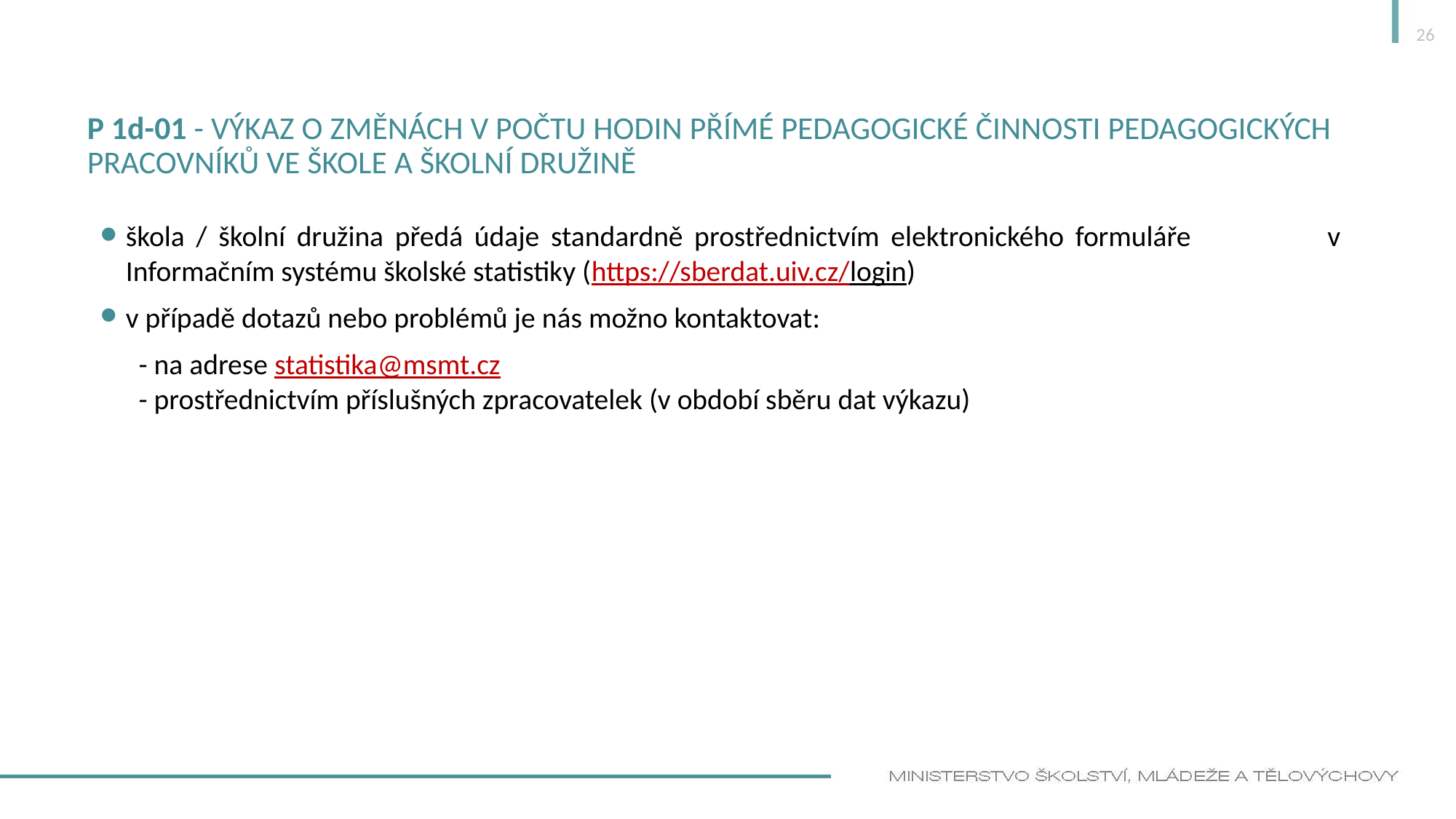

26
# P 1d-01 - VÝKAZ o změnách v počtu hodin přímé pedagogické činnosti pedagogických pracovníků ve škole a školní družině
škola / školní družina předá údaje standardně prostřednictvím elektronického formuláře            v Informačním systému školské statistiky (https://sberdat.uiv.cz/login)
v případě dotazů nebo problémů je nás možno kontaktovat:
- na adrese statistika@msmt.cz
- prostřednictvím příslušných zpracovatelek (v období sběru dat výkazu)